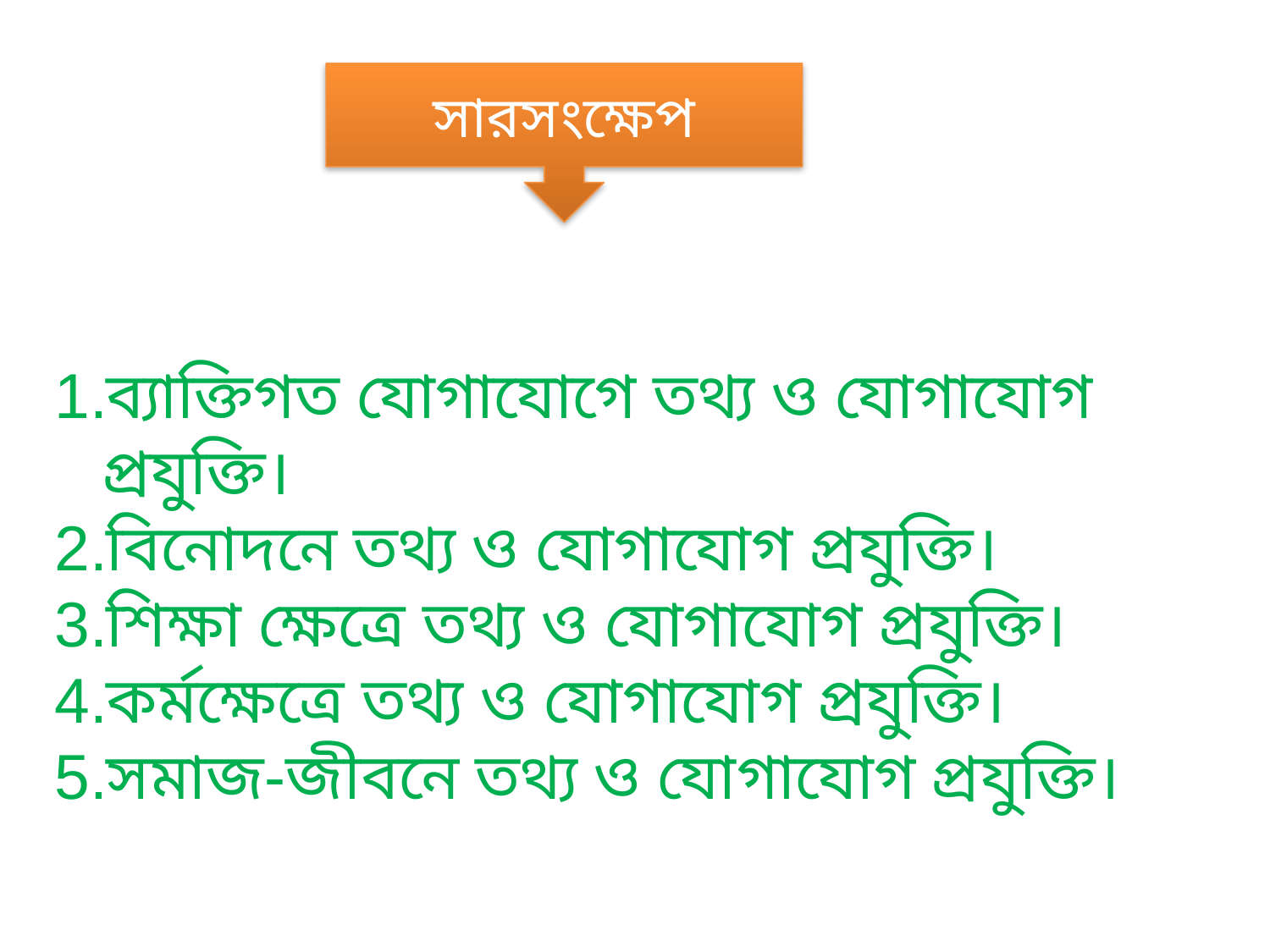

সারসংক্ষেপ
ব্যাক্তিগত যোগাযোগে তথ্য ও যোগাযোগ প্রযুক্তি।
বিনোদনে তথ্য ও যোগাযোগ প্রযুক্তি।
শিক্ষা ক্ষেত্রে তথ্য ও যোগাযোগ প্রযুক্তি।
কর্মক্ষেত্রে তথ্য ও যোগাযোগ প্রযুক্তি।
সমাজ-জীবনে তথ্য ও যোগাযোগ প্রযুক্তি।